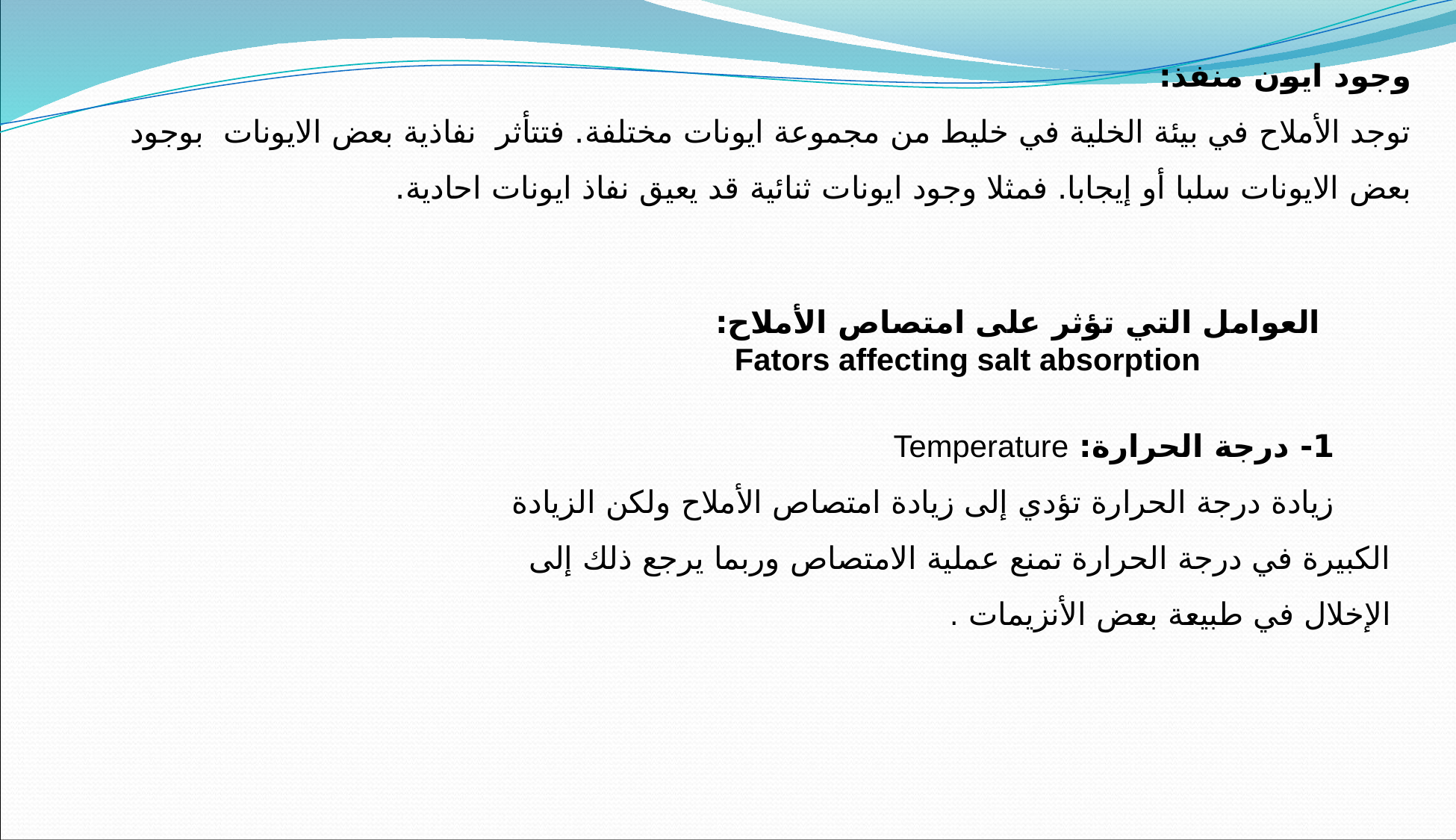

وجود ايون منفذ:
توجد الأملاح في بيئة الخلية في خليط من مجموعة ايونات مختلفة. فتتأثر  نفاذية بعض الايونات  بوجود بعض الايونات سلبا أو إيجابا. فمثلا وجود ايونات ثنائية قد يعيق نفاذ ايونات احادية.
العوامل التي تؤثر على امتصاص الأملاح:
 Fators affecting salt absorption
1- درجة الحرارة: Temperature
زيادة درجة الحرارة تؤدي إلى زيادة امتصاص الأملاح ولكن الزيادة الكبيرة في درجة الحرارة تمنع عملية الامتصاص وربما يرجع ذلك إلى الإخلال في طبيعة بعض الأنزيمات .